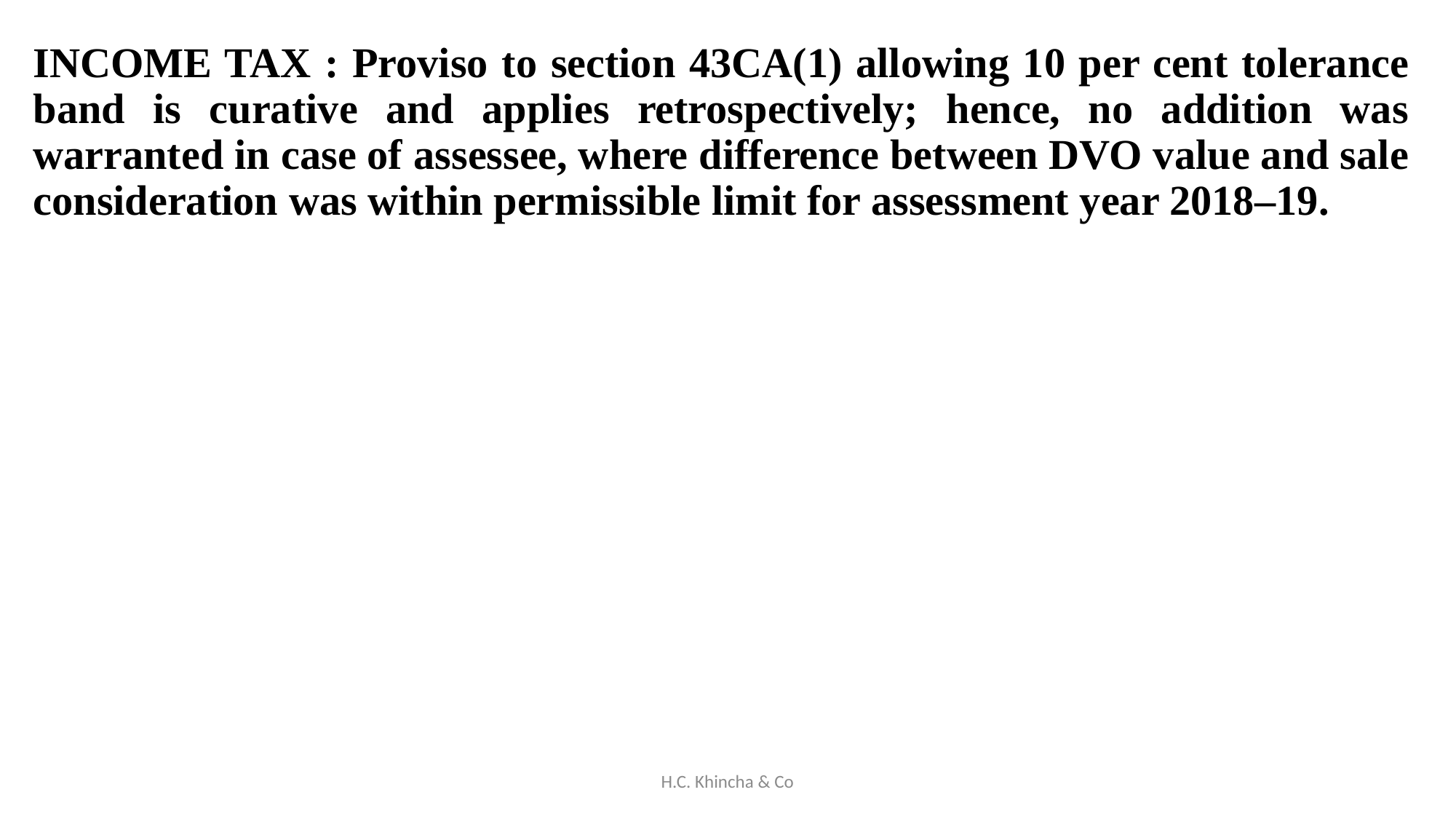

INCOME TAX : Proviso to section 43CA(1) allowing 10 per cent tolerance band is curative and applies retrospectively; hence, no addition was warranted in case of assessee, where difference between DVO value and sale consideration was within permissible limit for assessment year 2018–19.
H.C. Khincha & Co